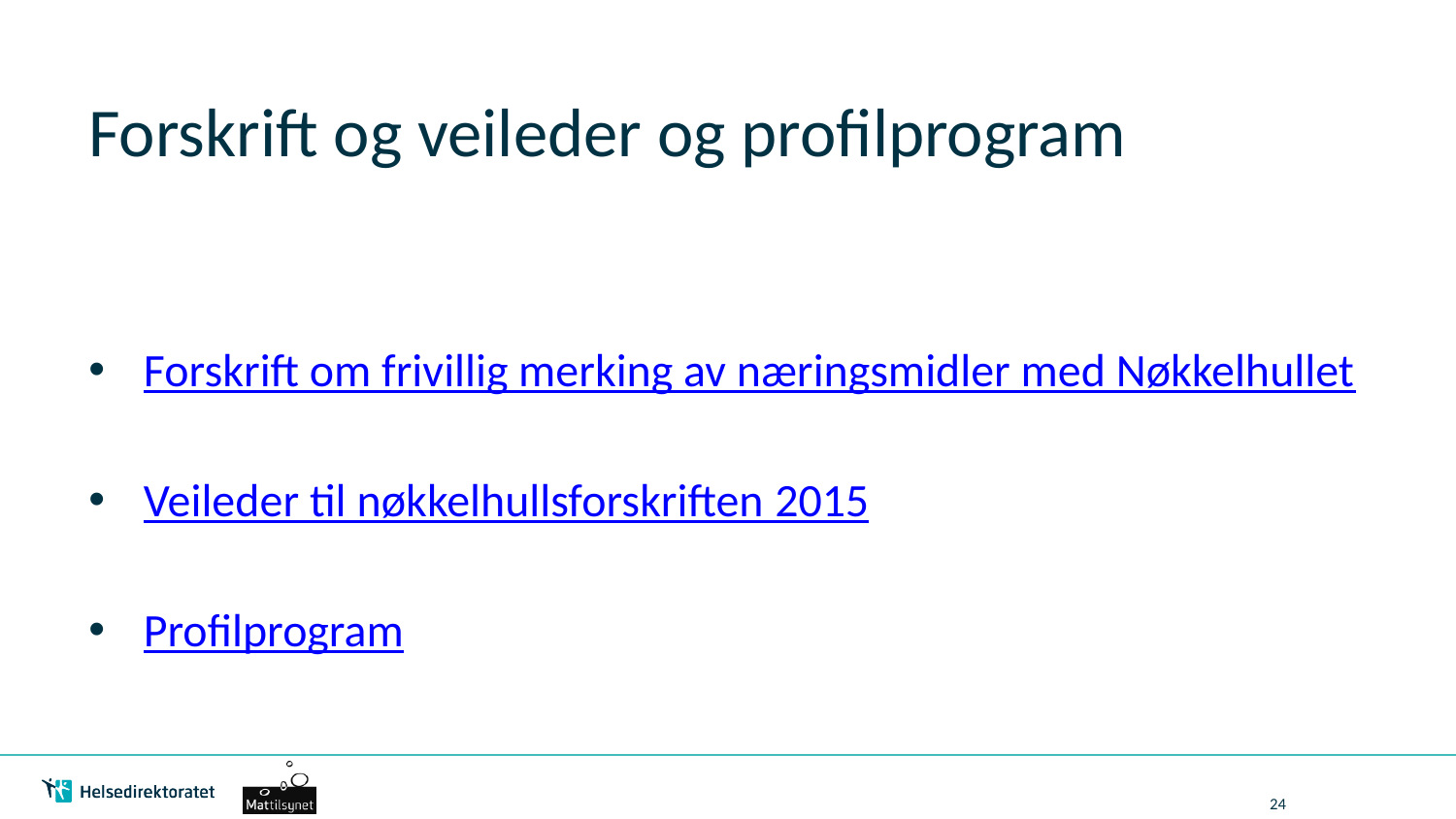

# Forskrift og veileder og profilprogram

Forskrift om frivillig merking av næringsmidler med Nøkkelhullet

Veileder til nøkkelhullsforskriften 2015

Profilprogram
24